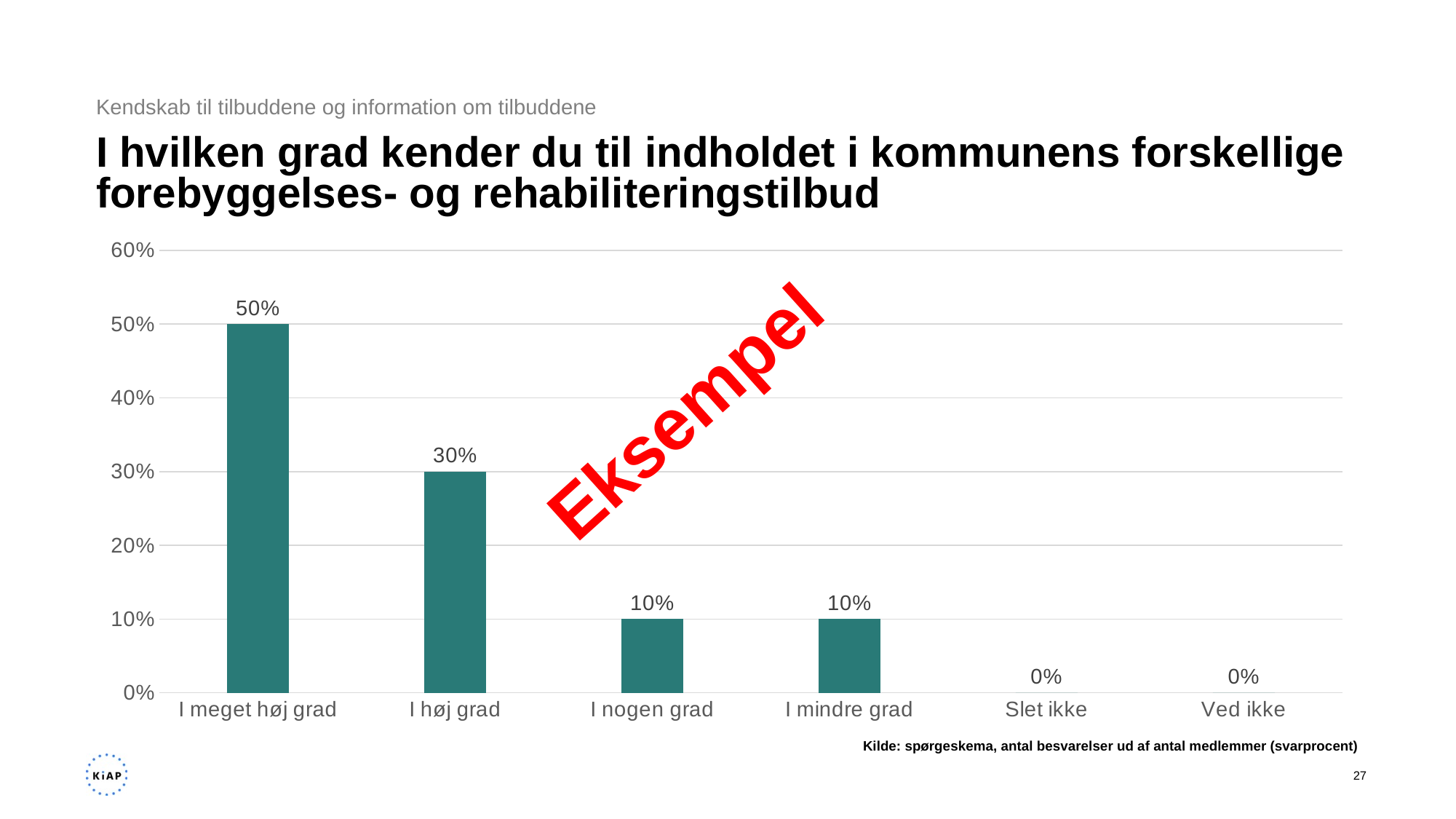

Kendskab til tilbuddene og information om tilbuddene
# I hvilken grad kender du til indholdet i kommunens forskellige forebyggelses- og rehabiliteringstilbud

### Chart

| Category |  |
|---|---|
| I meget høj grad | 0.5 |
| I høj grad | 0.3 |
| I nogen grad | 0.1 |
| I mindre grad | 0.1 |
| Slet ikke | 0.0 |
| Ved ikke | 0.0 |
Eksempel
Kilde: spørgeskema, antal besvarelser ud af antal medlemmer (svarprocent)